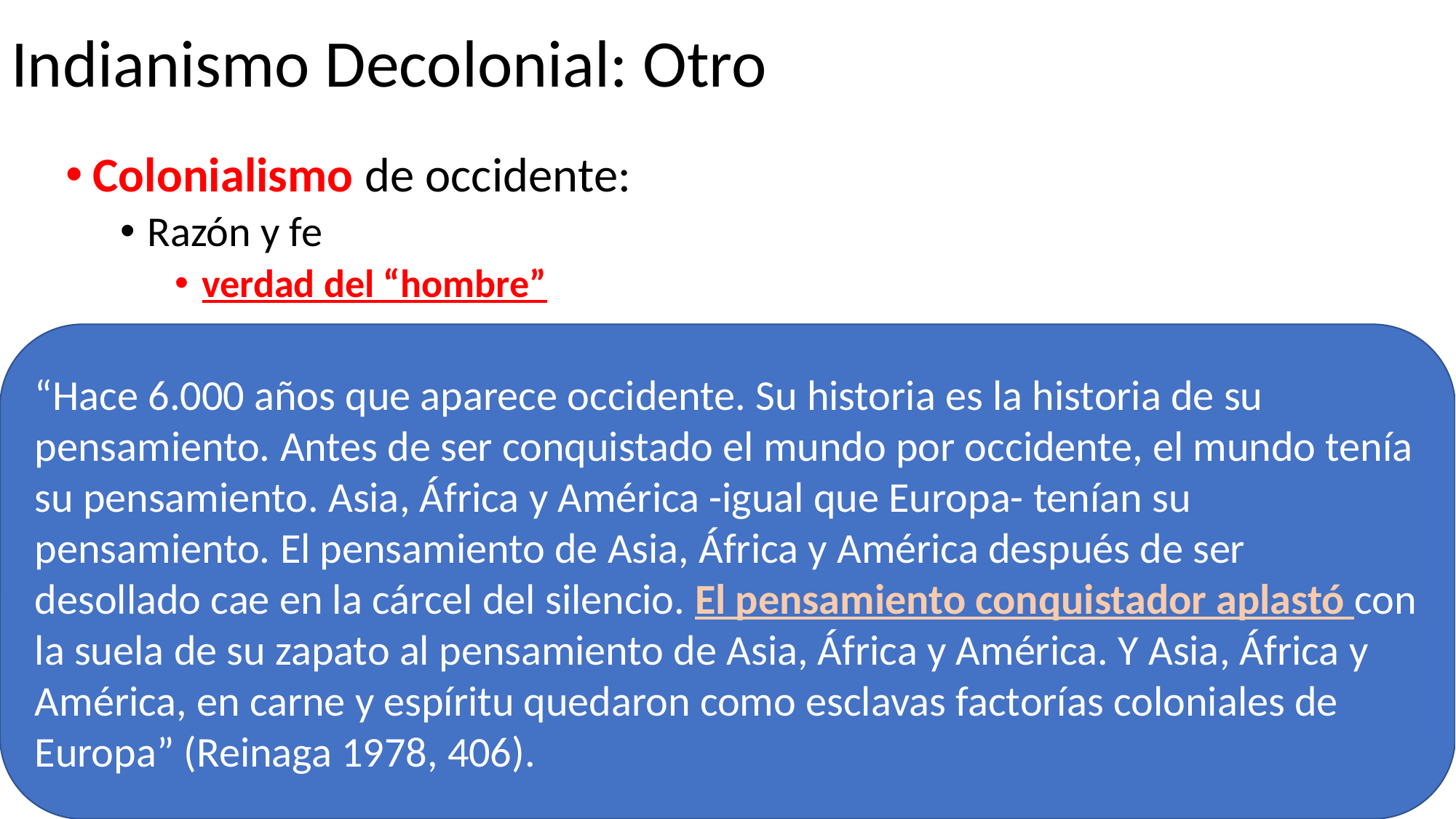

# Indianismo Decolonial: Otro
Colonialismo de occidente:
Razón y fe
verdad del “hombre”
“Hace 6.000 años que aparece occidente. Su historia es la historia de su pensamiento. Antes de ser conquistado el mundo por occidente, el mundo tenía su pensamiento. Asia, África y América -igual que Europa- tenían su pensamiento. El pensamiento de Asia, África y América después de ser desollado cae en la cárcel del silencio. El pensamiento conquistador aplastó con la suela de su zapato al pensamiento de Asia, África y América. Y Asia, África y América, en carne y espíritu quedaron como esclavas factorías coloniales de Europa” (Reinaga 1978, 406).